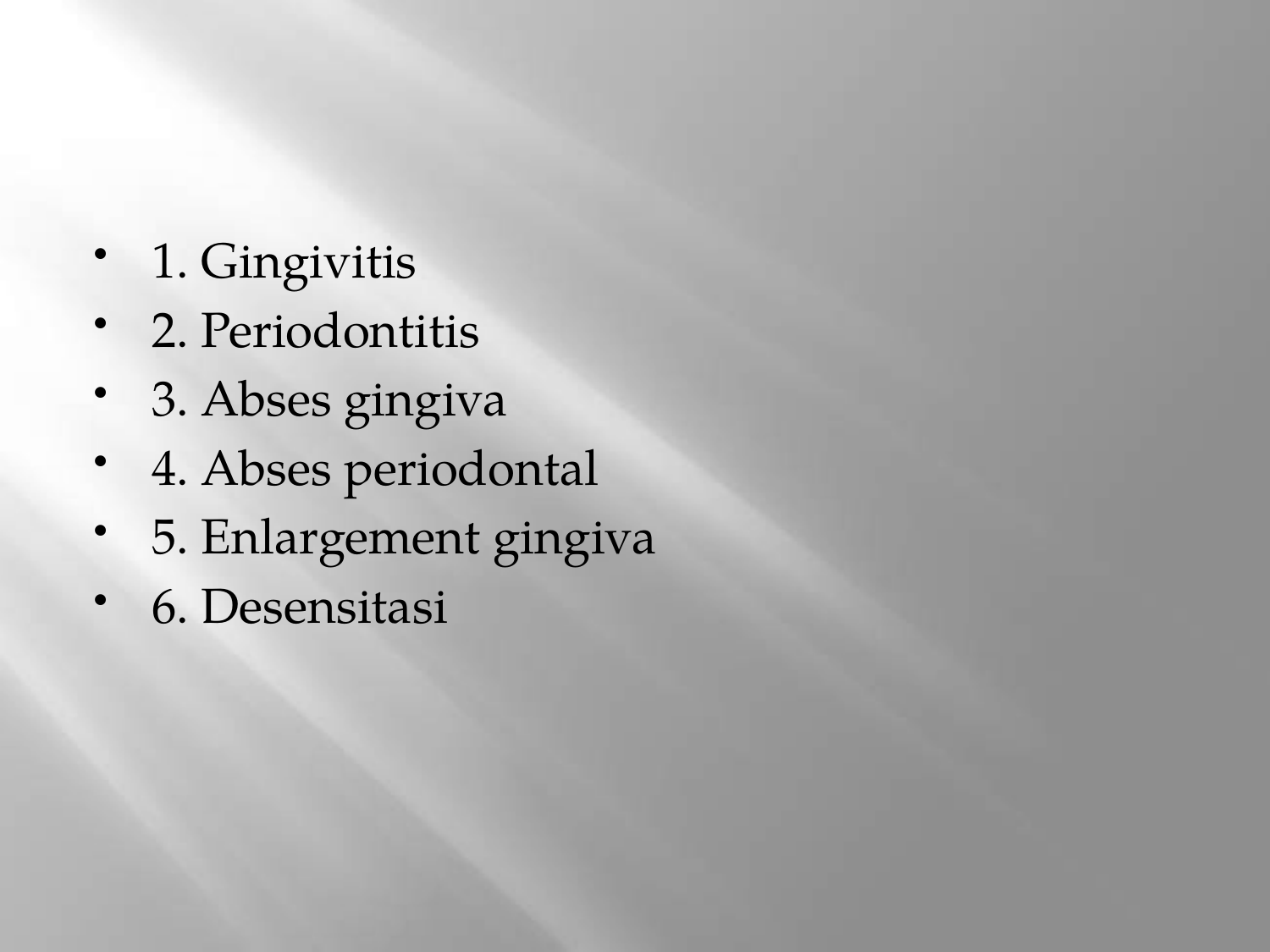

#
1. Gingivitis
2. Periodontitis
3. Abses gingiva
4. Abses periodontal
5. Enlargement gingiva
6. Desensitasi